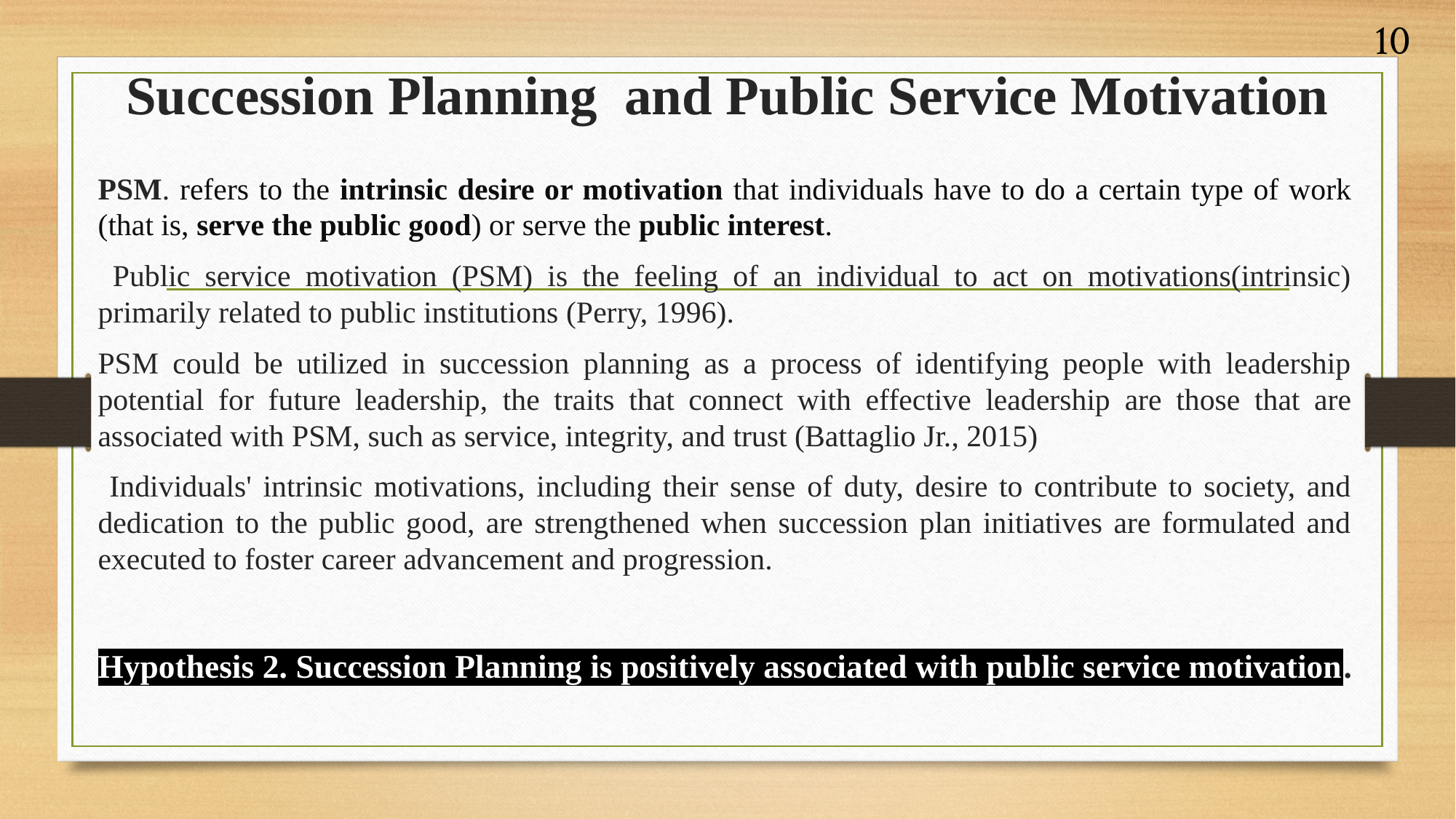

10
# Succession Planning  and Public Service Motivation
PSM. refers to the intrinsic desire or motivation that individuals have to do a certain type of work (that is, serve the public good) or serve the public interest.
 Public service motivation (PSM) is the feeling of an individual to act on motivations(intrinsic) primarily related to public institutions (Perry, 1996).
PSM could be utilized in succession planning as a process of identifying people with leadership potential for future leadership, the traits that connect with effective leadership are those that are associated with PSM, such as service, integrity, and trust (Battaglio Jr., 2015)
 Individuals' intrinsic motivations, including their sense of duty, desire to contribute to society, and dedication to the public good, are strengthened when succession plan initiatives are formulated and executed to foster career advancement and progression.

Hypothesis 2. Succession Planning is positively associated with public service motivation.